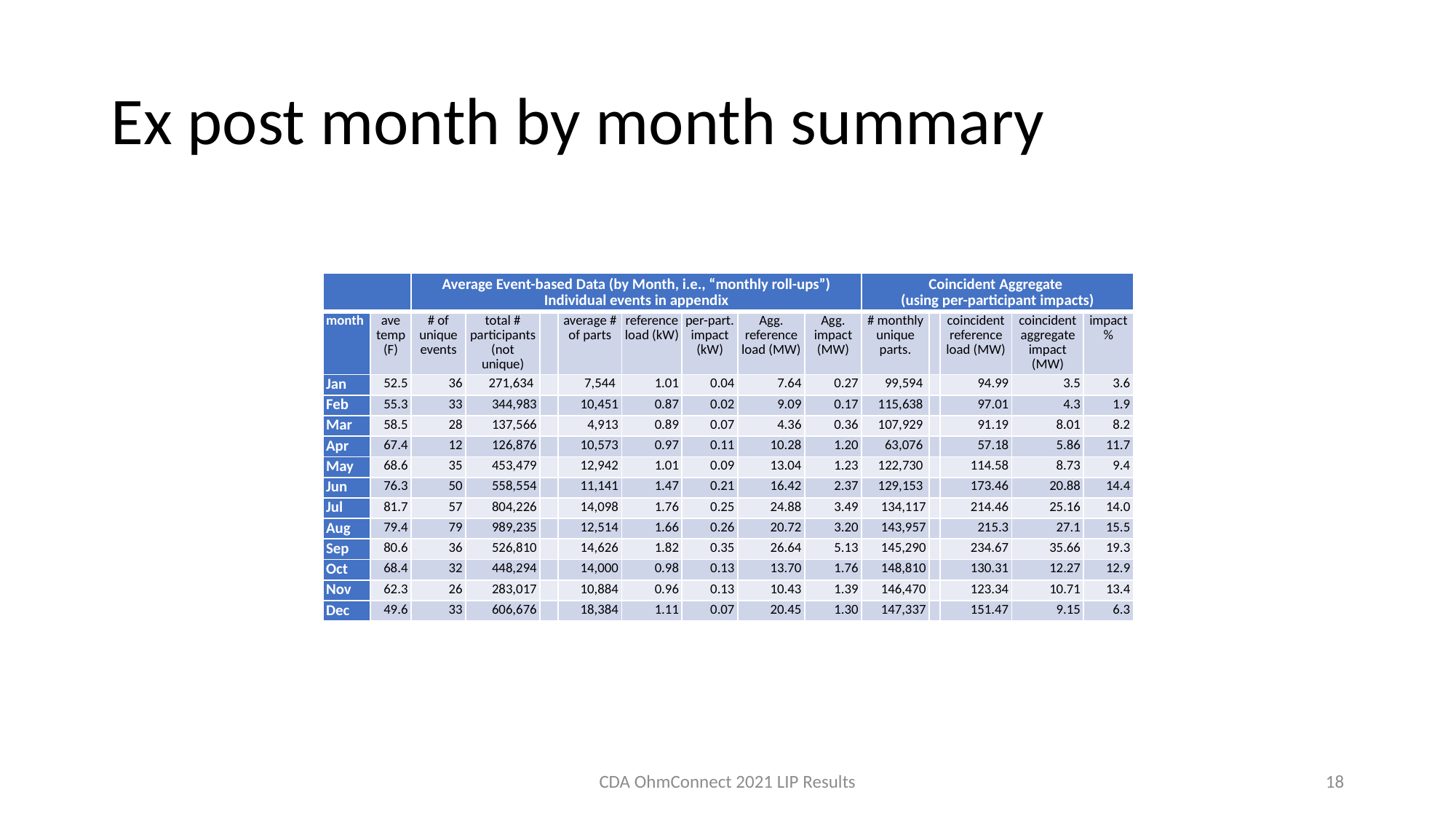

# Ex post month by month summary

|  |  | Average Event-based Data (by Month, i.e., “monthly roll-ups”) Individual events in appendix |  |  |  |  |  |  |  | Coincident Aggregate (using per-participant impacts) |  |  |  |  |
| --- | --- | --- | --- | --- | --- | --- | --- | --- | --- | --- | --- | --- | --- | --- |
| month | ave temp (F) | # of unique events | total # participants (not unique) |  | average # of parts | reference load (kW) | per-part. impact (kW) | Agg. reference load (MW) | Agg. impact (MW) | # monthly unique parts. |  | coincident reference load (MW) | coincident aggregate impact (MW) | impact % |
| Jan | 52.5 | 36 | 271,634 |  | 7,544 | 1.01 | 0.04 | 7.64 | 0.27 | 99,594 |  | 94.99 | 3.5 | 3.6 |
| Feb | 55.3 | 33 | 344,983 |  | 10,451 | 0.87 | 0.02 | 9.09 | 0.17 | 115,638 |  | 97.01 | 4.3 | 1.9 |
| Mar | 58.5 | 28 | 137,566 |  | 4,913 | 0.89 | 0.07 | 4.36 | 0.36 | 107,929 |  | 91.19 | 8.01 | 8.2 |
| Apr | 67.4 | 12 | 126,876 |  | 10,573 | 0.97 | 0.11 | 10.28 | 1.20 | 63,076 |  | 57.18 | 5.86 | 11.7 |
| May | 68.6 | 35 | 453,479 |  | 12,942 | 1.01 | 0.09 | 13.04 | 1.23 | 122,730 |  | 114.58 | 8.73 | 9.4 |
| Jun | 76.3 | 50 | 558,554 |  | 11,141 | 1.47 | 0.21 | 16.42 | 2.37 | 129,153 |  | 173.46 | 20.88 | 14.4 |
| Jul | 81.7 | 57 | 804,226 |  | 14,098 | 1.76 | 0.25 | 24.88 | 3.49 | 134,117 |  | 214.46 | 25.16 | 14.0 |
| Aug | 79.4 | 79 | 989,235 |  | 12,514 | 1.66 | 0.26 | 20.72 | 3.20 | 143,957 |  | 215.3 | 27.1 | 15.5 |
| Sep | 80.6 | 36 | 526,810 |  | 14,626 | 1.82 | 0.35 | 26.64 | 5.13 | 145,290 |  | 234.67 | 35.66 | 19.3 |
| Oct | 68.4 | 32 | 448,294 |  | 14,000 | 0.98 | 0.13 | 13.70 | 1.76 | 148,810 |  | 130.31 | 12.27 | 12.9 |
| Nov | 62.3 | 26 | 283,017 |  | 10,884 | 0.96 | 0.13 | 10.43 | 1.39 | 146,470 |  | 123.34 | 10.71 | 13.4 |
| Dec | 49.6 | 33 | 606,676 |  | 18,384 | 1.11 | 0.07 | 20.45 | 1.30 | 147,337 |  | 151.47 | 9.15 | 6.3 |
CDA OhmConnect 2021 LIP Results
18